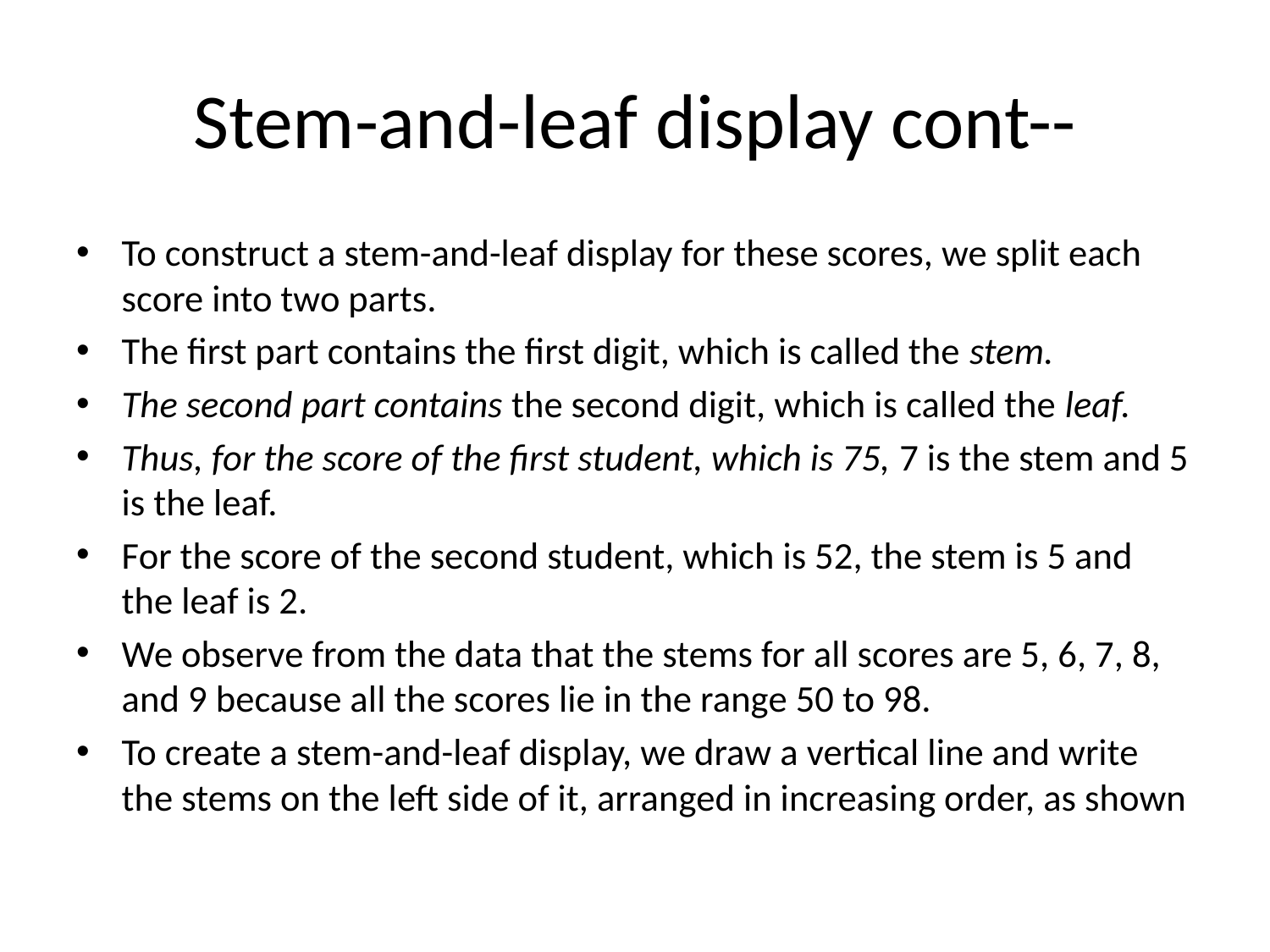

# Stem-and-leaf display cont--
To construct a stem-and-leaf display for these scores, we split each score into two parts.
The first part contains the first digit, which is called the stem.
The second part contains the second digit, which is called the leaf.
Thus, for the score of the first student, which is 75, 7 is the stem and 5 is the leaf.
For the score of the second student, which is 52, the stem is 5 and the leaf is 2.
We observe from the data that the stems for all scores are 5, 6, 7, 8, and 9 because all the scores lie in the range 50 to 98.
To create a stem-and-leaf display, we draw a vertical line and write the stems on the left side of it, arranged in increasing order, as shown